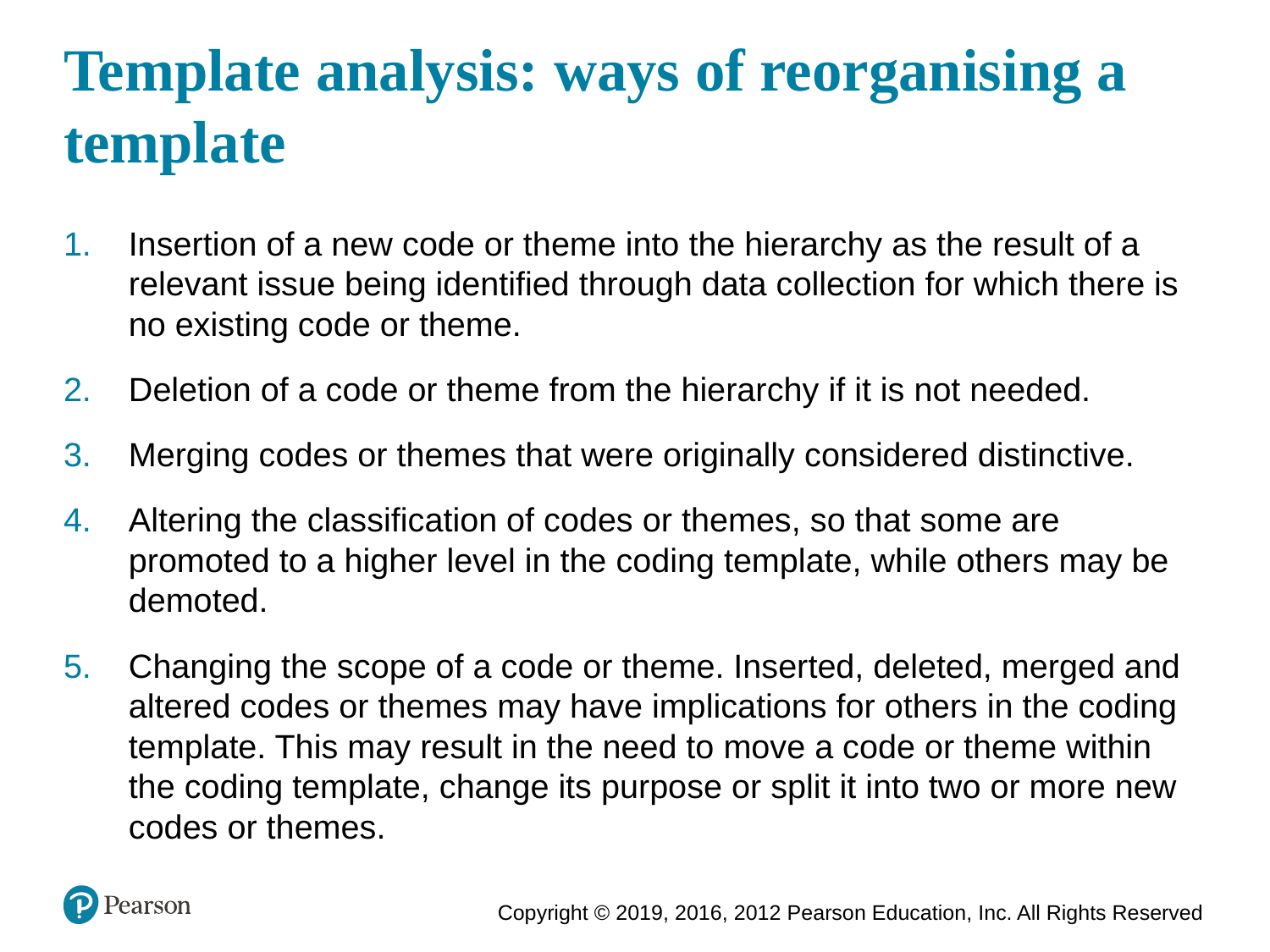

# Template analysis: ways of reorganising a template
Insertion of a new code or theme into the hierarchy as the result of a relevant issue being identified through data collection for which there is no existing code or theme.
Deletion of a code or theme from the hierarchy if it is not needed.
Merging codes or themes that were originally considered distinctive.
Altering the classification of codes or themes, so that some are promoted to a higher level in the coding template, while others may be demoted.
Changing the scope of a code or theme. Inserted, deleted, merged and altered codes or themes may have implications for others in the coding template. This may result in the need to move a code or theme within the coding template, change its purpose or split it into two or more new codes or themes.